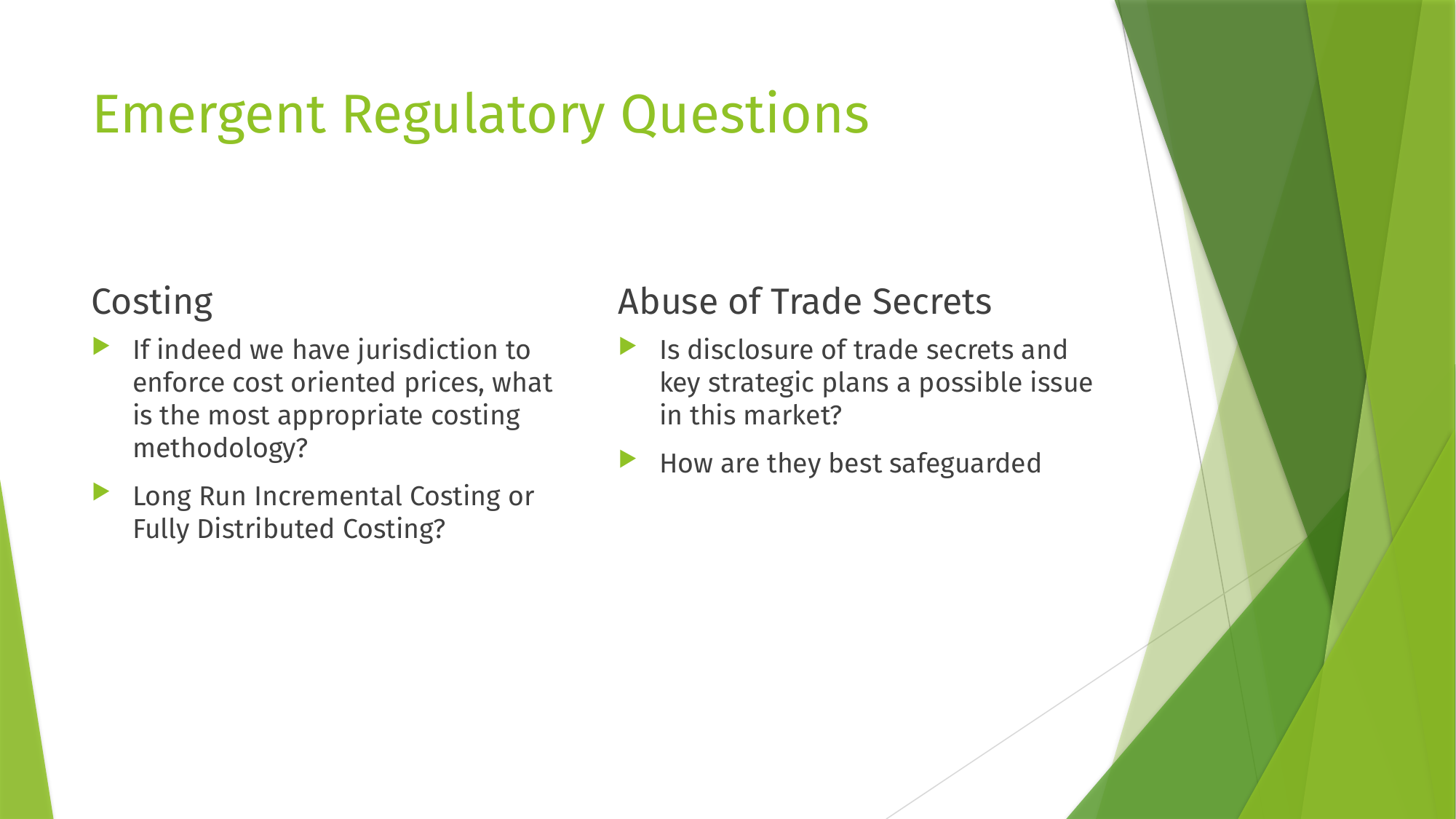

# Emergent Regulatory Questions
Costing
Abuse of Trade Secrets
If indeed we have jurisdiction to enforce cost oriented prices, what is the most appropriate costing methodology?
Long Run Incremental Costing or Fully Distributed Costing?

Is disclosure of trade secrets and key strategic plans a possible issue in this market?
How are they best safeguarded